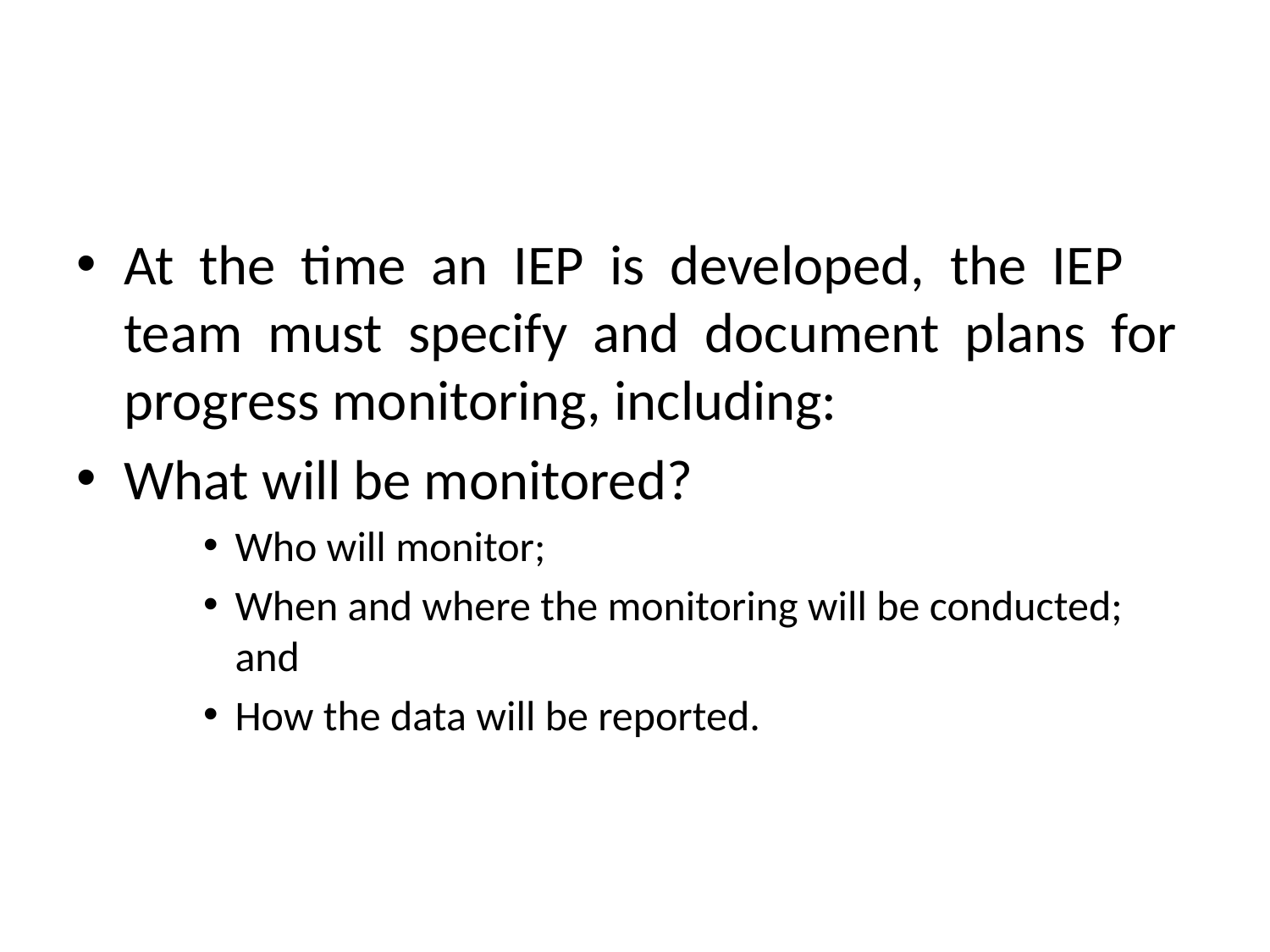

#
At  the  time  an  IEP  is  developed,  the  IEP  team  must  specify  and  document  plans  for  progress monitoring, including:
What will be monitored?
Who will monitor;
When and where the monitoring will be conducted; and
How the data will be reported.